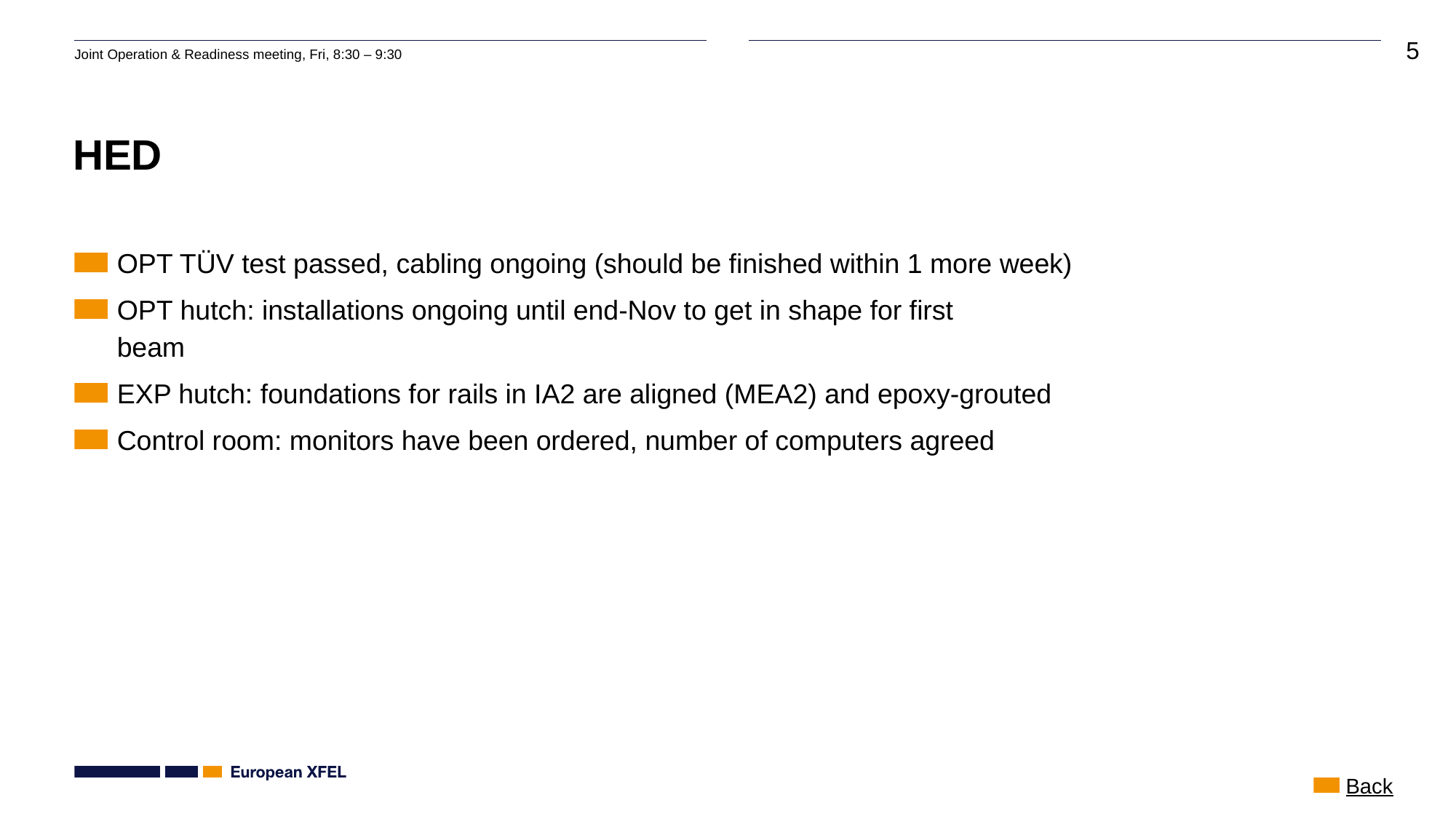

# HED
OPT TÜV test passed, cabling ongoing (should be finished within 1 more week)
OPT hutch: installations ongoing until end-Nov to get in shape for first 
beam
EXP hutch: foundations for rails in IA2 are aligned (MEA2) and epoxy-grouted
Control room: monitors have been ordered, number of computers agreed
Back